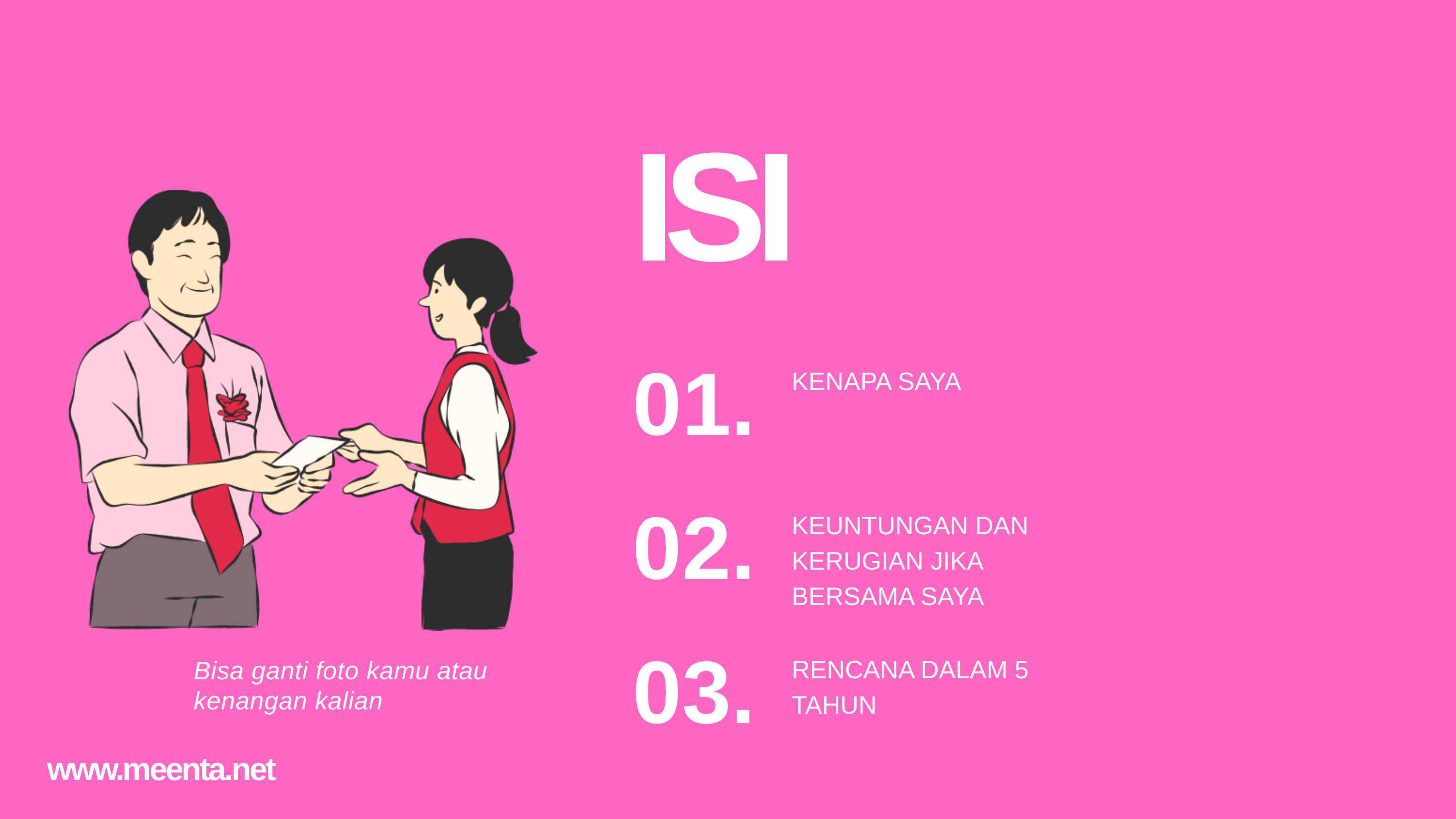

ISI

01.
KENAPA SAYA
02.
KEUNTUNGAN DAN KERUGIAN JIKA BERSAMA SAYA
03.
RENCANA DALAM 5 TAHUN

Bisa ganti foto kamu atau kenangan kalian
www.meenta.net